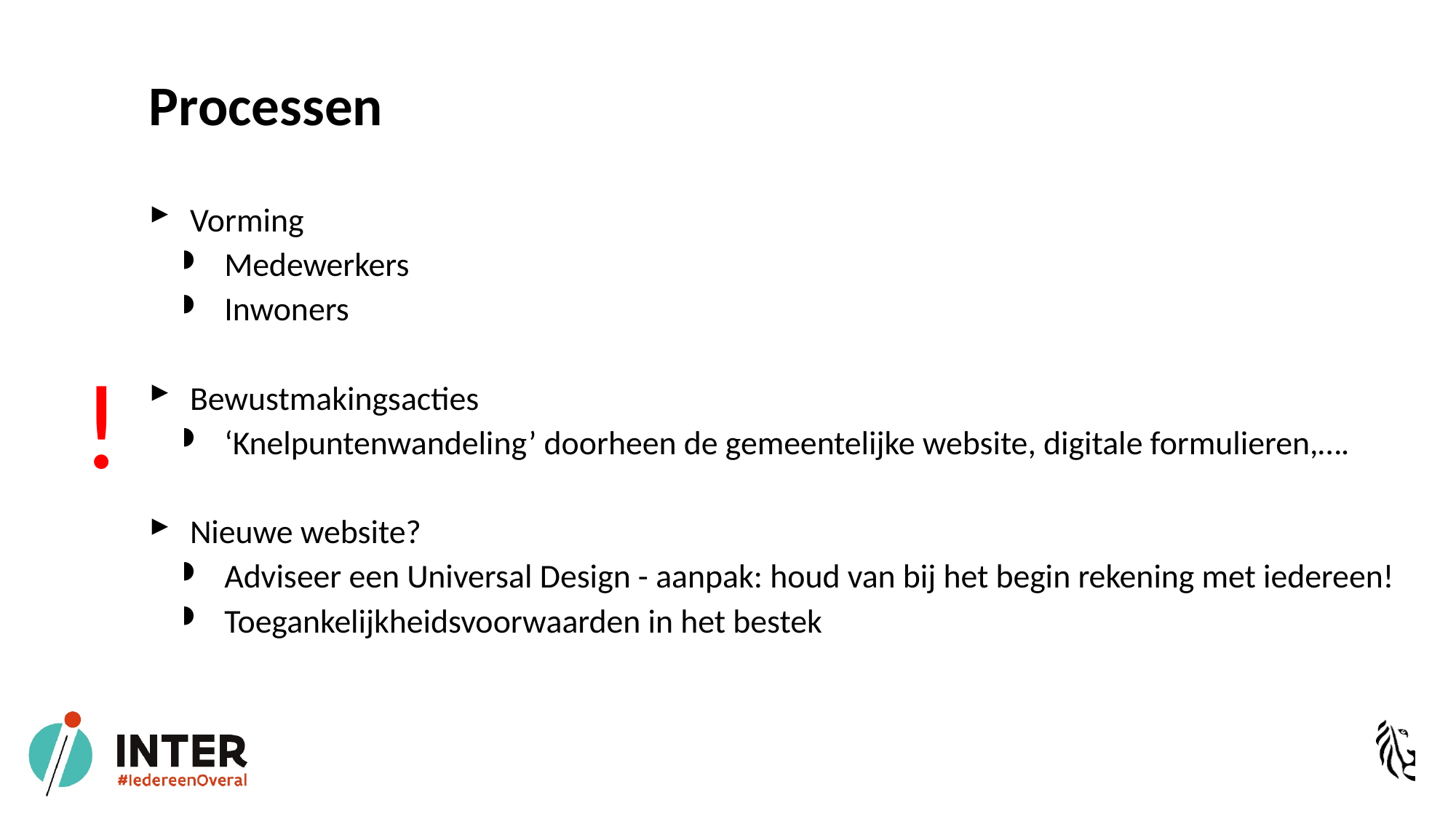

# Processen
Vorming
Medewerkers
Inwoners

Bewustmakingsacties
‘Knelpuntenwandeling’ doorheen de gemeentelijke website, digitale formulieren,….

Nieuwe website?
Adviseer een Universal Design - aanpak: houd van bij het begin rekening met iedereen!
Toegankelijkheidsvoorwaarden in het bestek

!